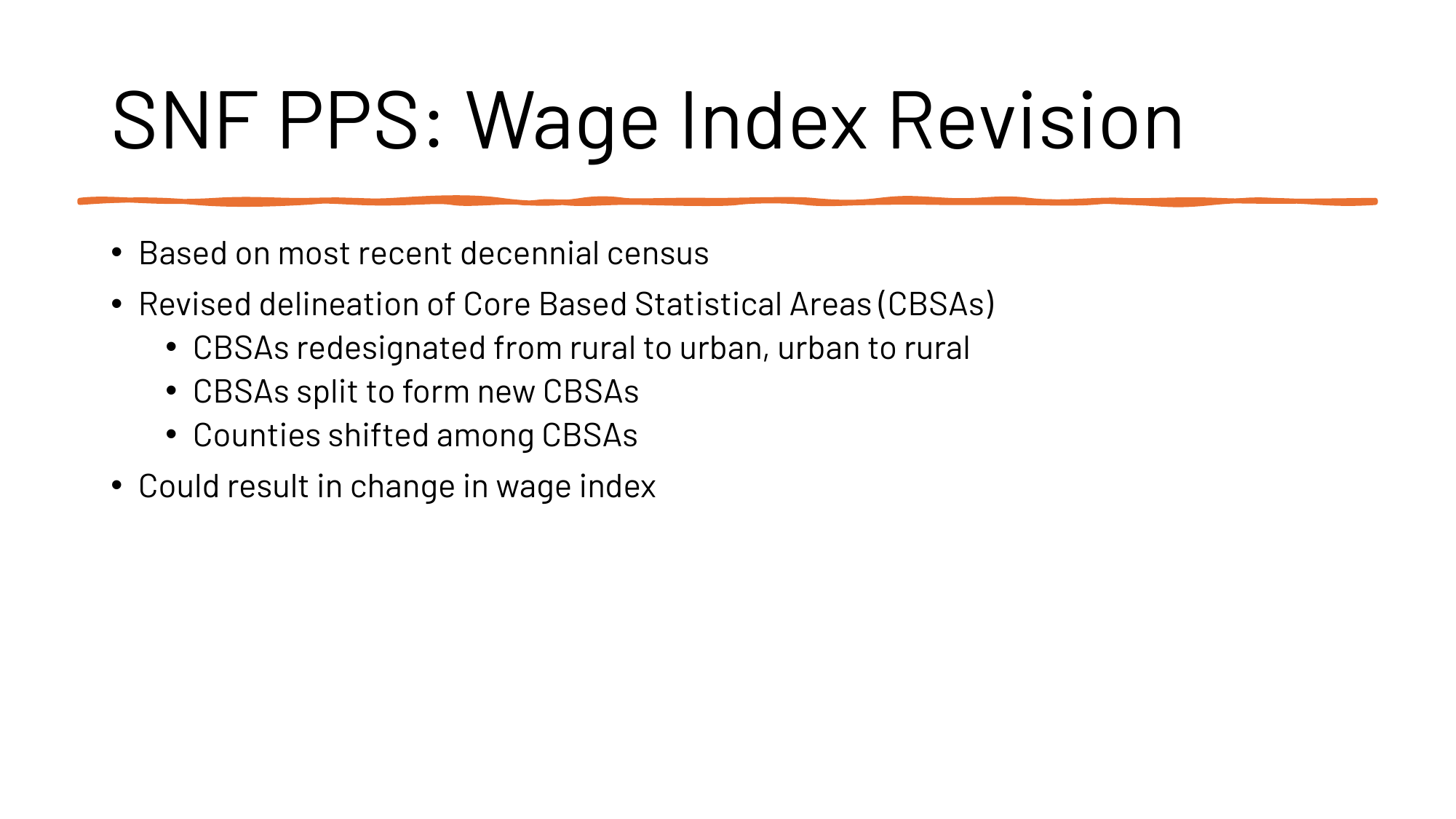

# SNF PPS: Wage Index Revision

Based on most recent decennial census
Revised delineation of Core Based Statistical Areas (CBSAs)
CBSAs redesignated from rural to urban, urban to rural
CBSAs split to form new CBSAs
Counties shifted among CBSAs
Could result in change in wage index